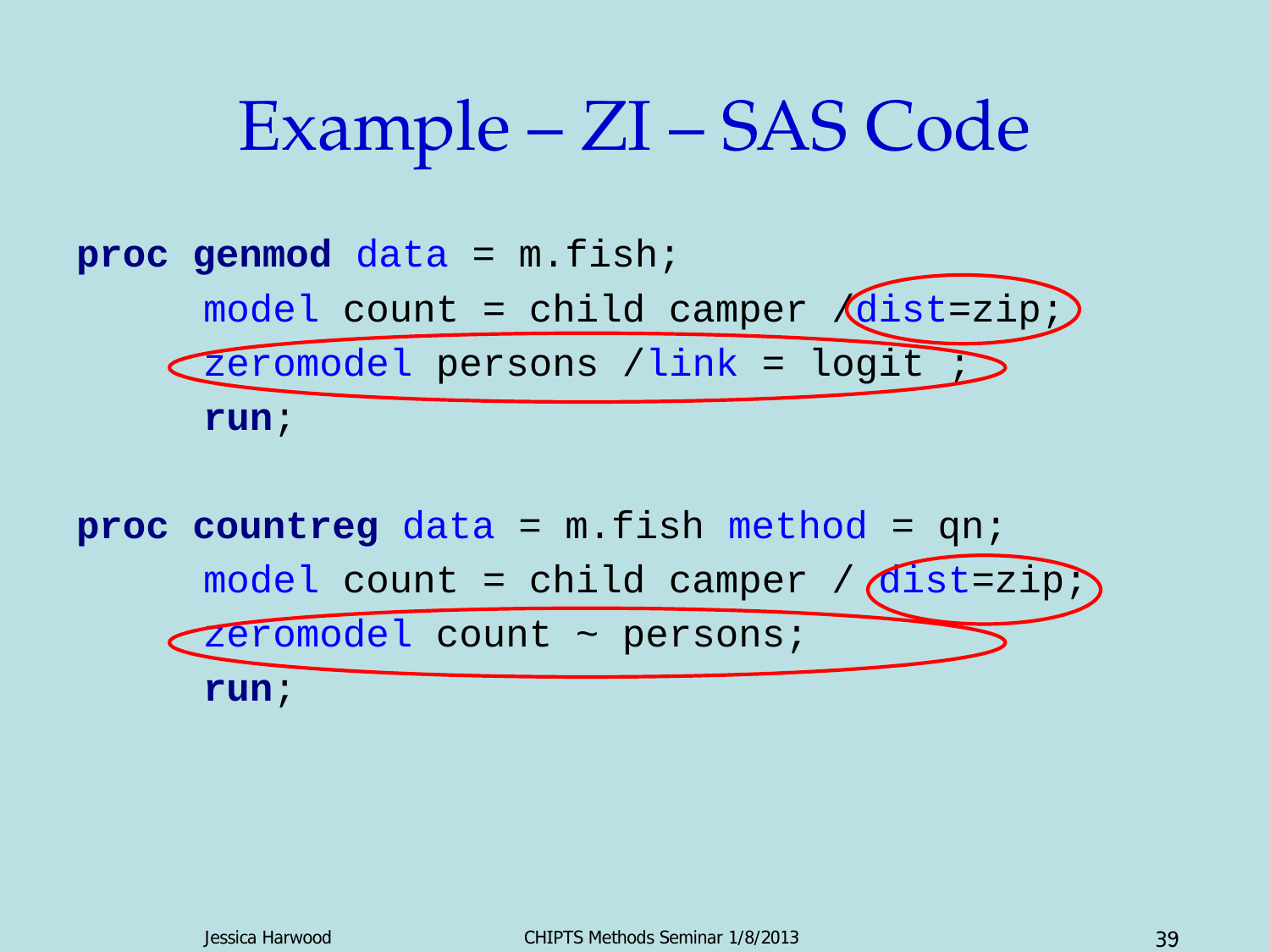

# Example – ZI – SAS Code
proc genmod data = m.fish;
	model count = child camper /dist=zip;
	zeromodel persons /link = logit ;
	run;

proc countreg data = m.fish method = qn;
	model count = child camper / dist=zip;
	zeromodel count ~ persons;
	run;

Jessica Harwood                                   CHIPTS Methods Seminar 1/8/2013
39